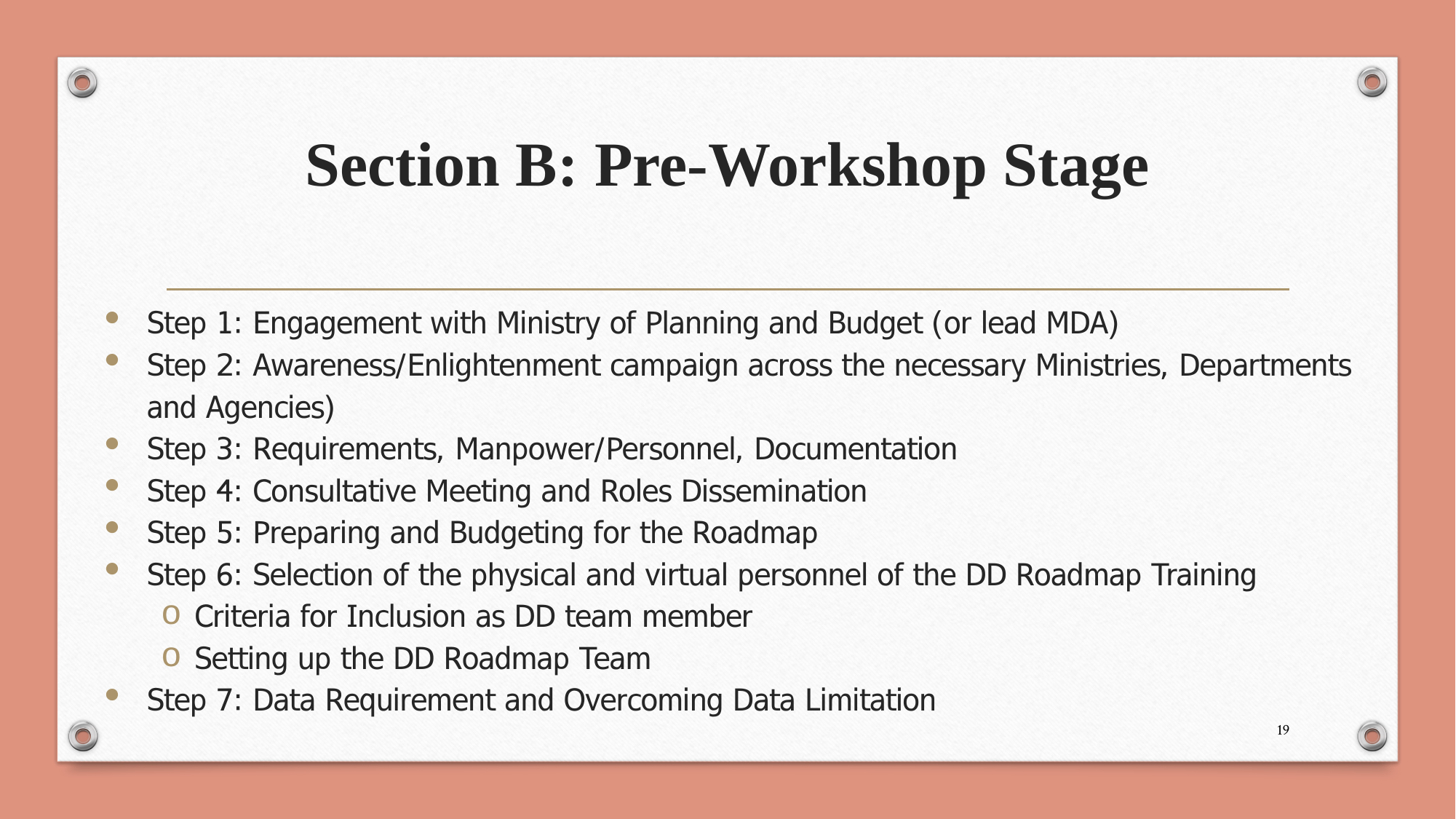

# Section B: Pre-Workshop Stage
Step 1: Engagement with Ministry of Planning and Budget (or lead MDA)
Step 2: Awareness/Enlightenment campaign across the necessary Ministries, Departments and Agencies)
Step 3: Requirements, Manpower/Personnel, Documentation
Step 4: Consultative Meeting and Roles Dissemination
Step 5: Preparing and Budgeting for the Roadmap
Step 6: Selection of the physical and virtual personnel of the DD Roadmap Training
Criteria for Inclusion as DD team member
Setting up the DD Roadmap Team
Step 7: Data Requirement and Overcoming Data Limitation

19